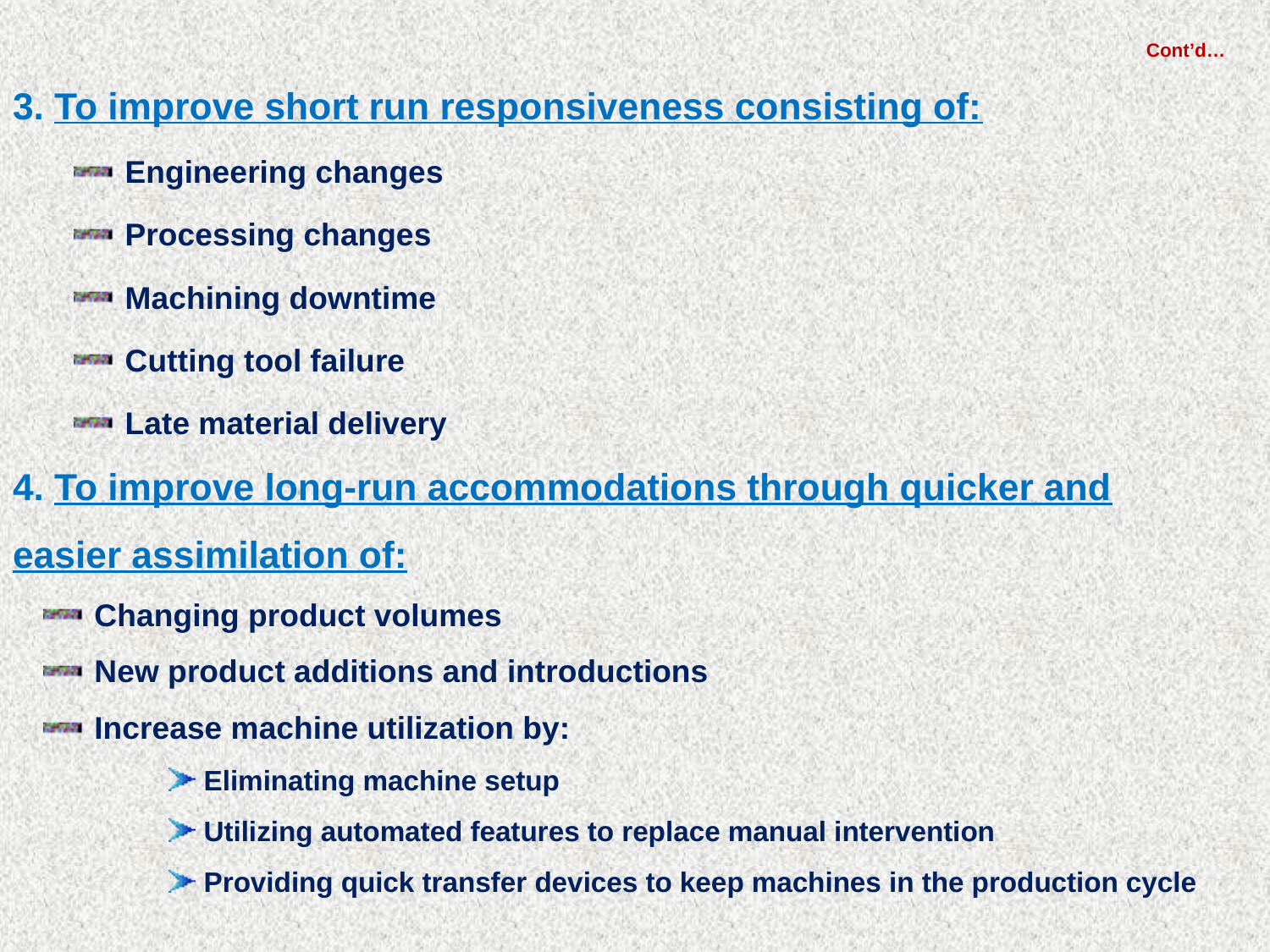

# Cont’d…
3. To improve short run responsiveness consisting of:
Engineering changes
Processing changes
Machining downtime
Cutting tool failure
Late material delivery
4. To improve long-run accommodations through quicker and easier assimilation of:
Changing product volumes
New product additions and introductions
Increase machine utilization by:
 Eliminating machine setup
 Utilizing automated features to replace manual intervention
 Providing quick transfer devices to keep machines in the production cycle